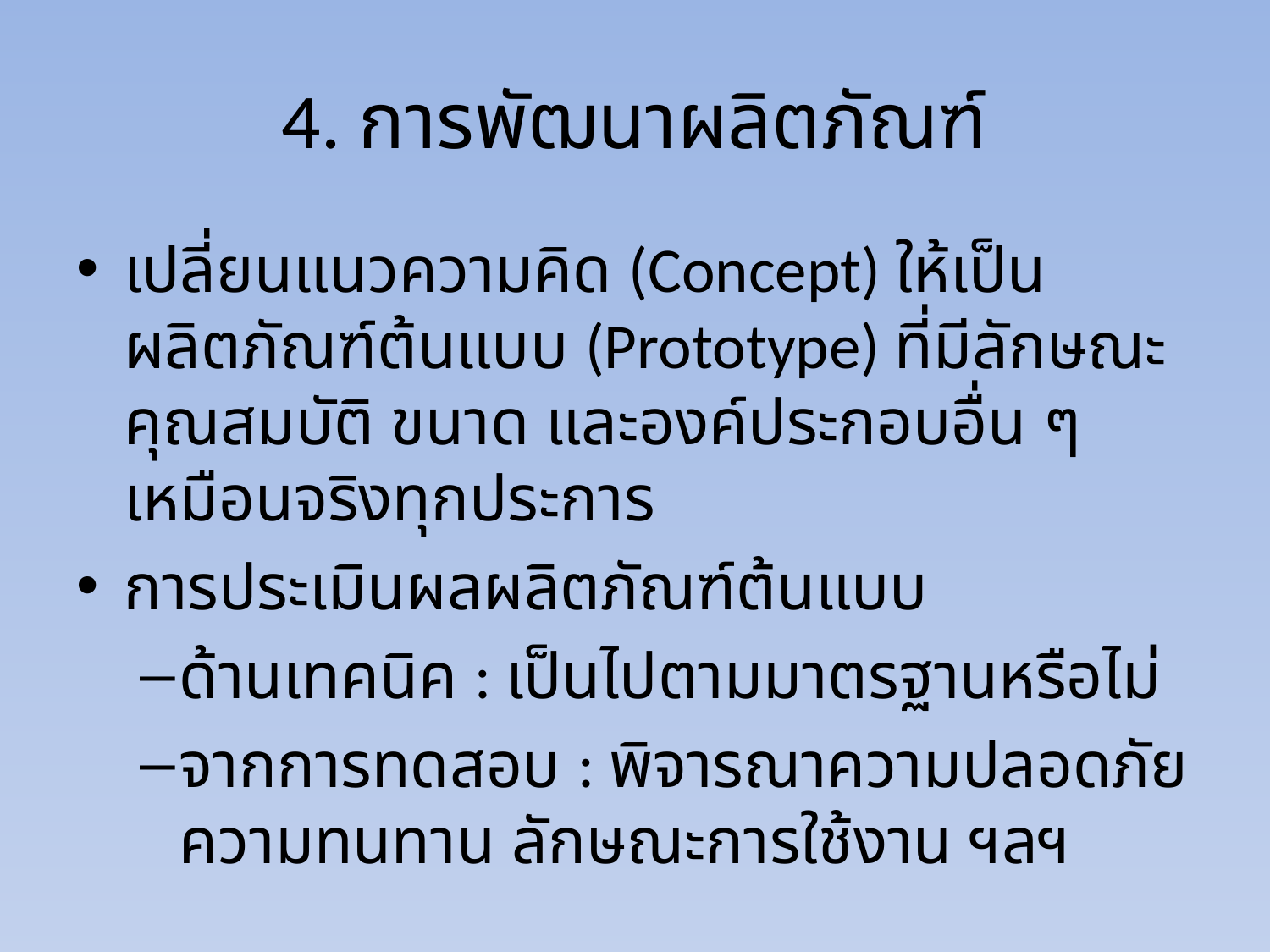

# 4. การพัฒนาผลิตภัณฑ์
เปลี่ยนแนวความคิด (Concept) ให้เป็นผลิตภัณฑ์ต้นแบบ (Prototype) ที่มีลักษณะ คุณสมบัติ ขนาด และองค์ประกอบอื่น ๆ เหมือนจริงทุกประการ
การประเมินผลผลิตภัณฑ์ต้นแบบ
ด้านเทคนิค : เป็นไปตามมาตรฐานหรือไม่
จากการทดสอบ : พิจารณาความปลอดภัย ความทนทาน ลักษณะการใช้งาน ฯลฯ